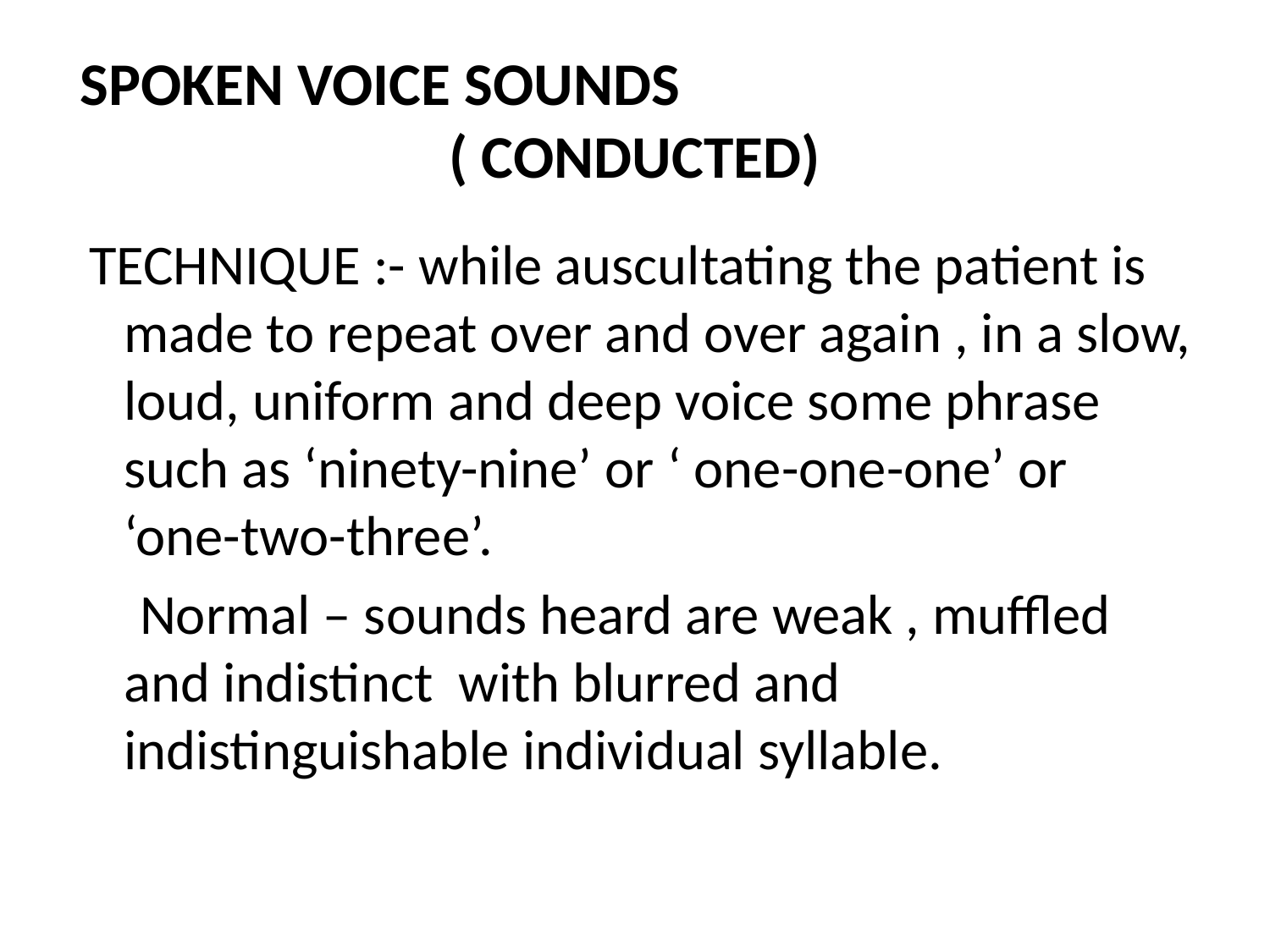

# SPOKEN VOICE SOUNDS                                      ( CONDUCTED)
 TECHNIQUE :- while auscultating the patient is made to repeat over and over again , in a slow, loud, uniform and deep voice some phrase such as ‘ninety-nine’ or ‘ one-one-one’ or ‘one-two-three’.
     Normal – sounds heard are weak , muffled and indistinct  with blurred and indistinguishable individual syllable.